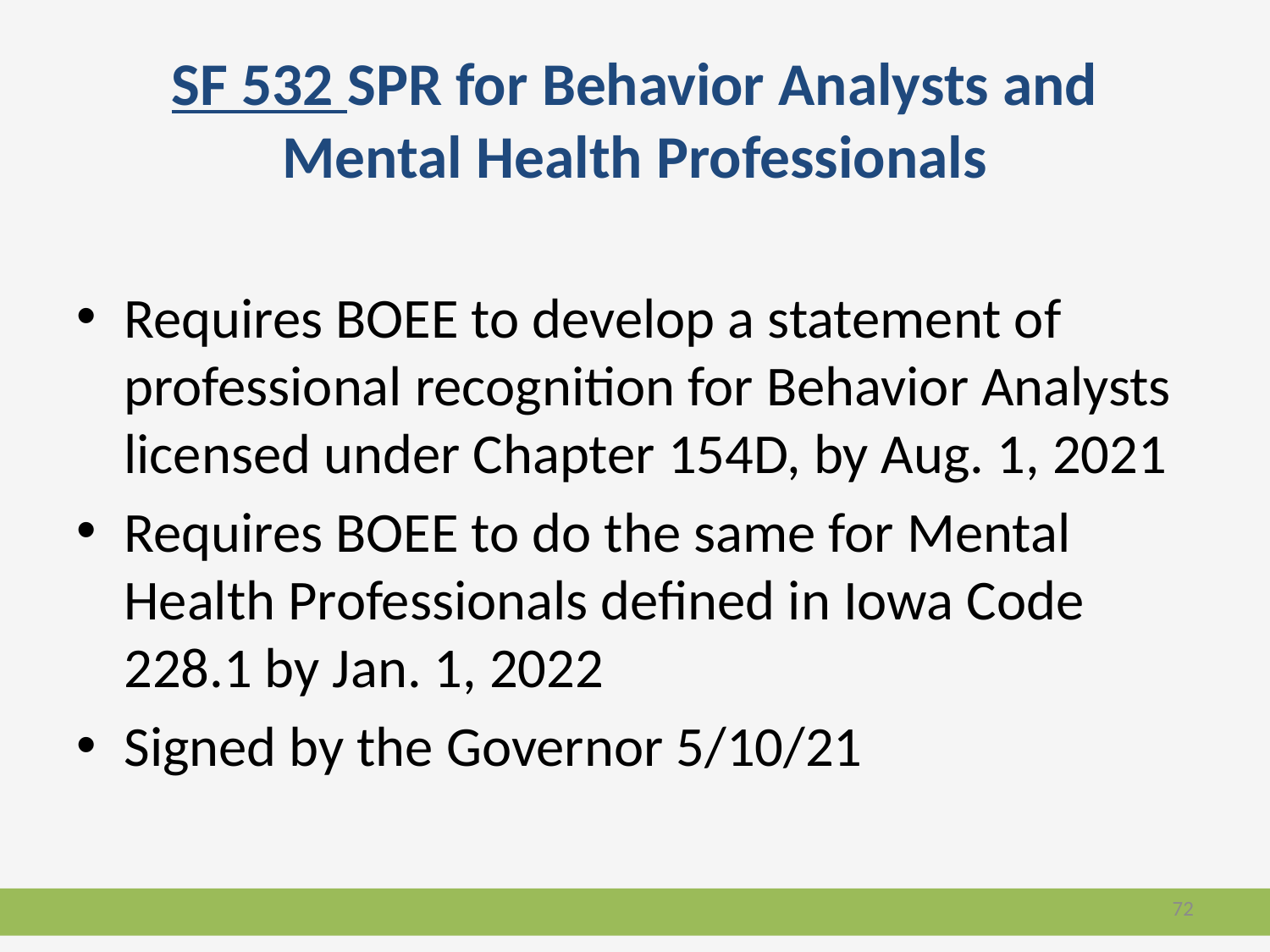

# SF 532 SPR for Behavior Analysts and Mental Health Professionals
Requires BOEE to develop a statement of professional recognition for Behavior Analysts licensed under Chapter 154D, by Aug. 1, 2021
Requires BOEE to do the same for Mental Health Professionals defined in Iowa Code 228.1 by Jan. 1, 2022
Signed by the Governor 5/10/21

72